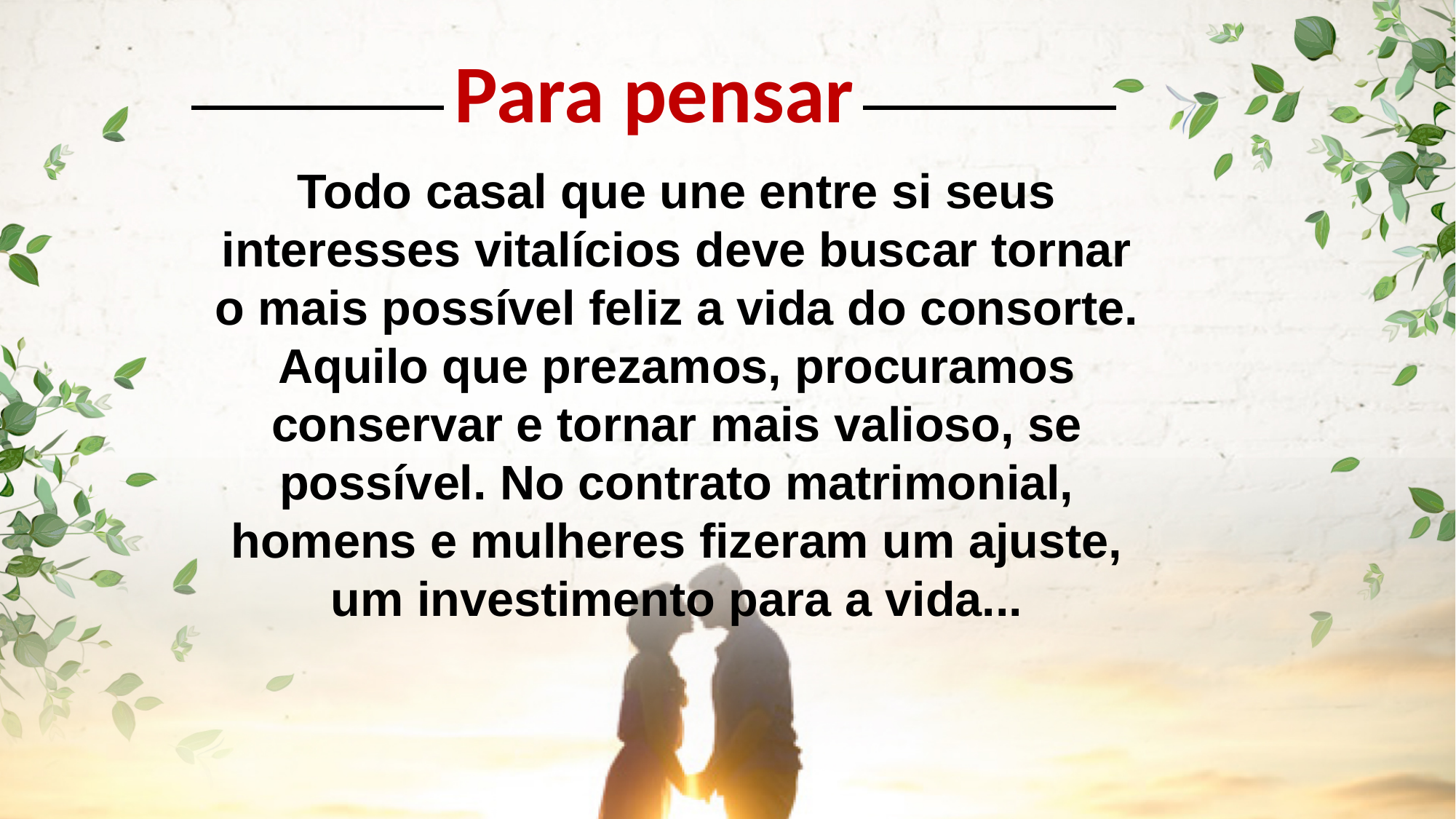

Para pensar
Todo casal que une entre si seus interesses vitalícios deve buscar tornar o mais possível feliz a vida do consorte. Aquilo que prezamos, procuramos conservar e tornar mais valioso, se possível. No contrato matrimonial, homens e mulheres fizeram um ajuste, um investimento para a vida...